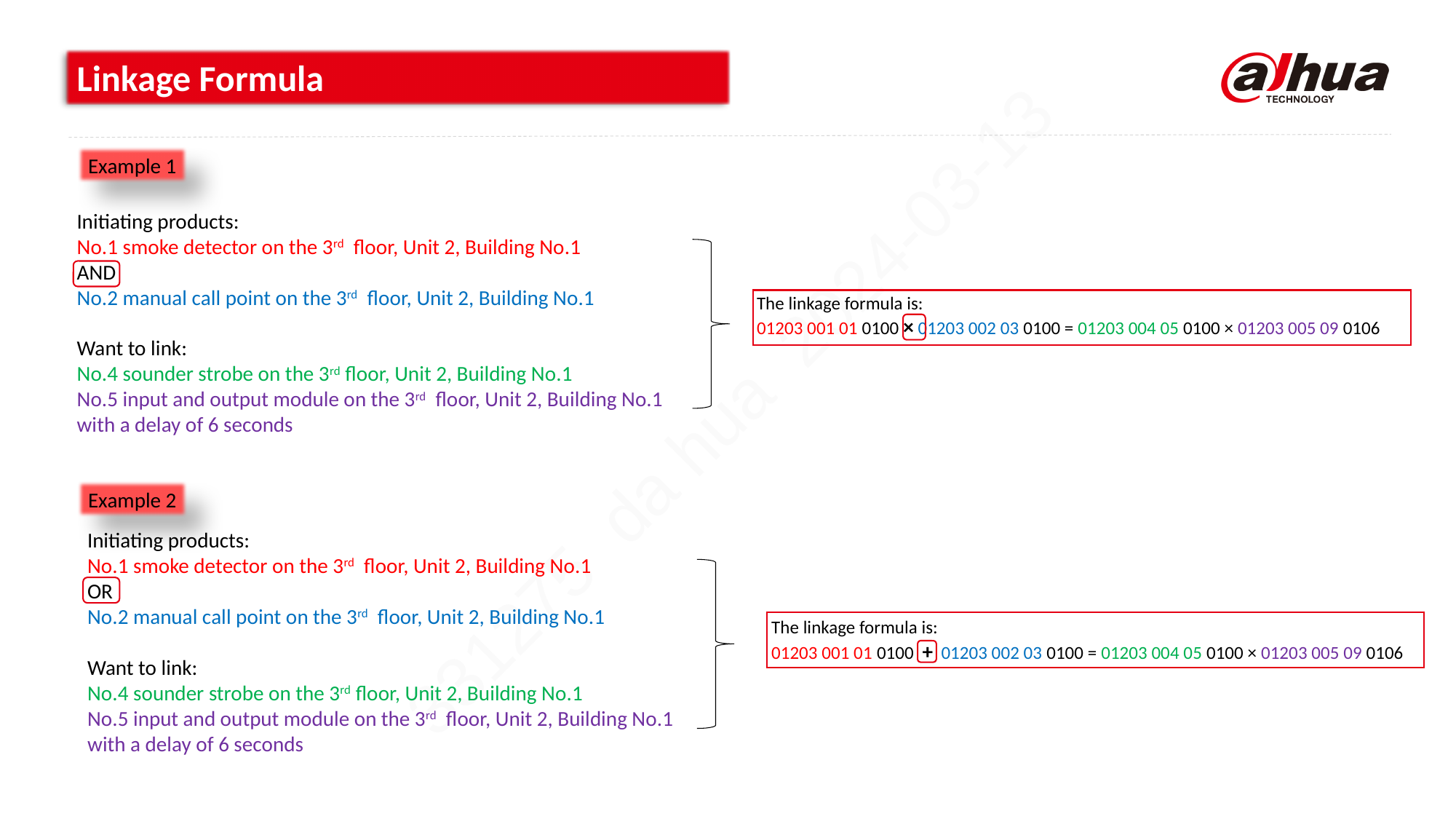

Linkage Formula
Example 1
Initiating products:
No.1 smoke detector on the 3rd  floor, Unit 2, Building No.1
AND
No.2 manual call point on the 3rd  floor, Unit 2, Building No.1

Want to link:
No.4 sounder strobe on the 3rd floor, Unit 2, Building No.1
No.5 input and output module on the 3rd  floor, Unit 2, Building No.1
with a delay of 6 seconds

The linkage formula is:
01203 001 01 0100 × 01203 002 03 0100 = 01203 004 05 0100 × 01203 005 09 0106

Example 2
Initiating products:
No.1 smoke detector on the 3rd  floor, Unit 2, Building No.1
OR
No.2 manual call point on the 3rd  floor, Unit 2, Building No.1

Want to link:
No.4 sounder strobe on the 3rd floor, Unit 2, Building No.1
No.5 input and output module on the 3rd  floor, Unit 2, Building No.1
with a delay of 6 seconds

The linkage formula is:
01203 001 01 0100  +  01203 002 03 0100 = 01203 004 05 0100 × 01203 005 09 0106